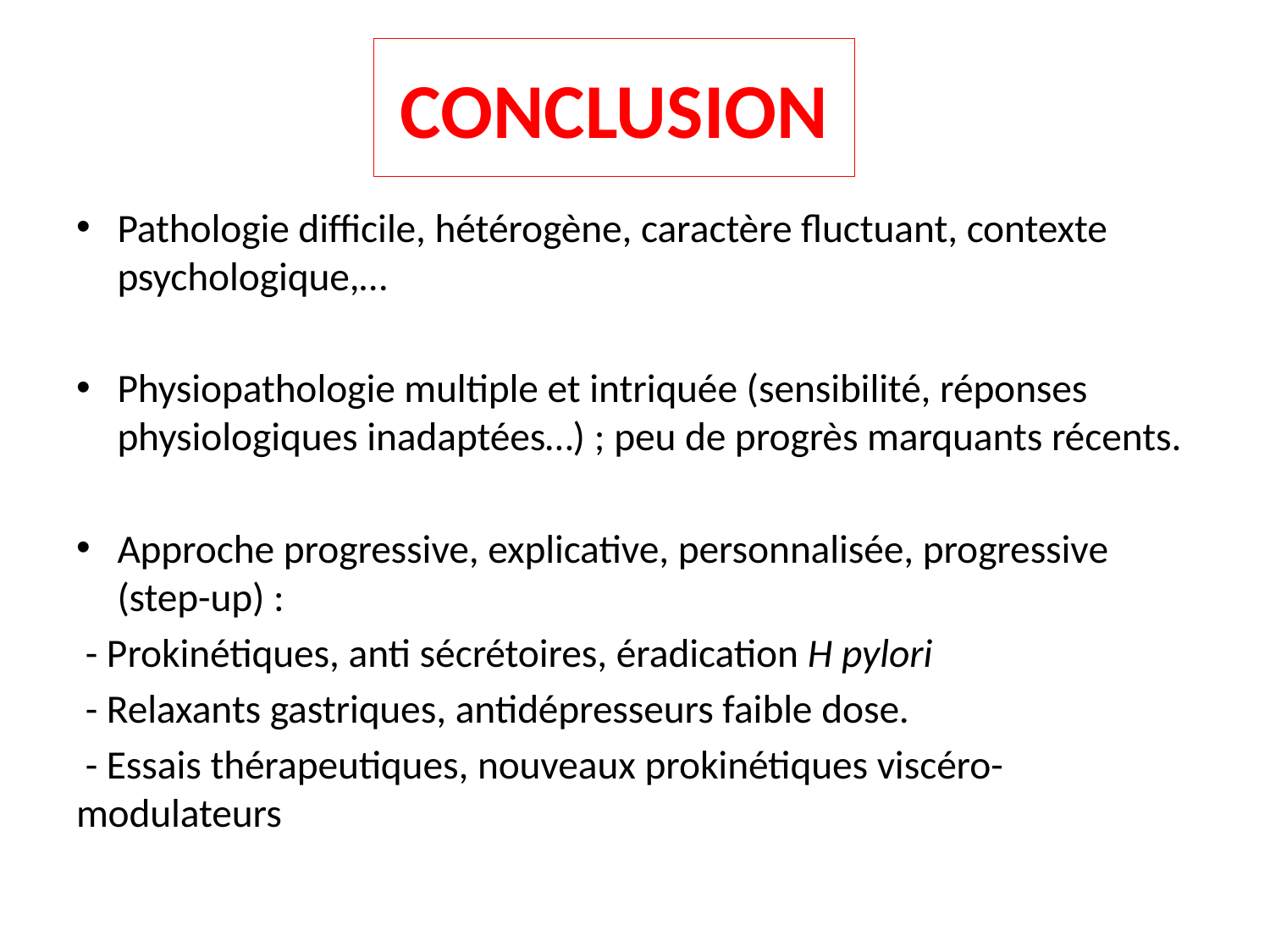

# CONCLUSION
Pathologie difficile, hétérogène, caractère fluctuant, contexte psychologique,…

Physiopathologie multiple et intriquée (sensibilité, réponses physiologiques inadaptées…) ; peu de progrès marquants récents.

Approche progressive, explicative, personnalisée, progressive (step-up) :
 - Prokinétiques, anti sécrétoires, éradication H pylori
 - Relaxants gastriques, antidépresseurs faible dose.
 - Essais thérapeutiques, nouveaux prokinétiques viscéro- modulateurs